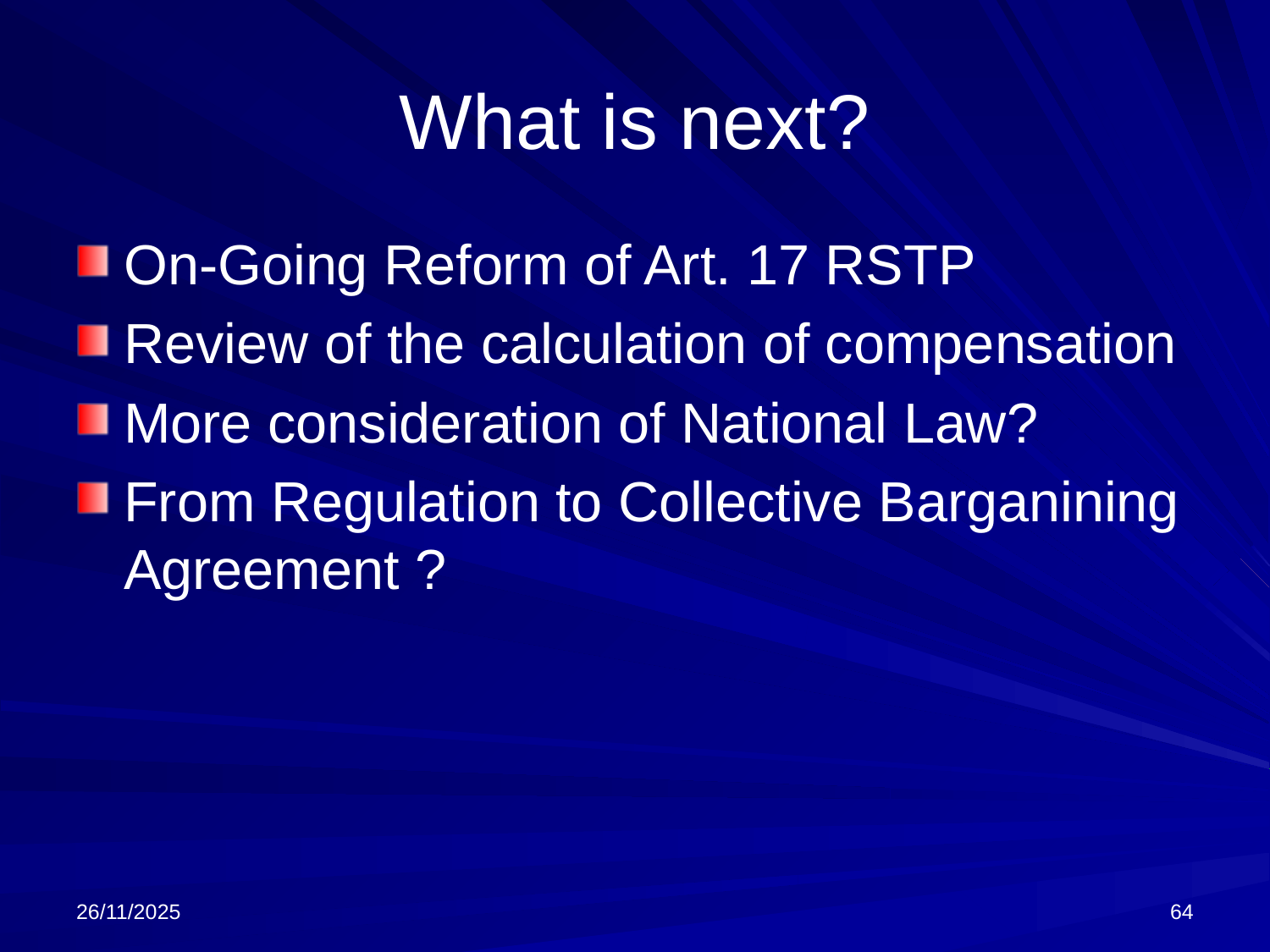

# What is next?
On-Going Reform of Art. 17 RSTP
Review of the calculation of compensation
More consideration of National Law?
From Regulation to Collective Barganining Agreement ?
26/11/2025
64